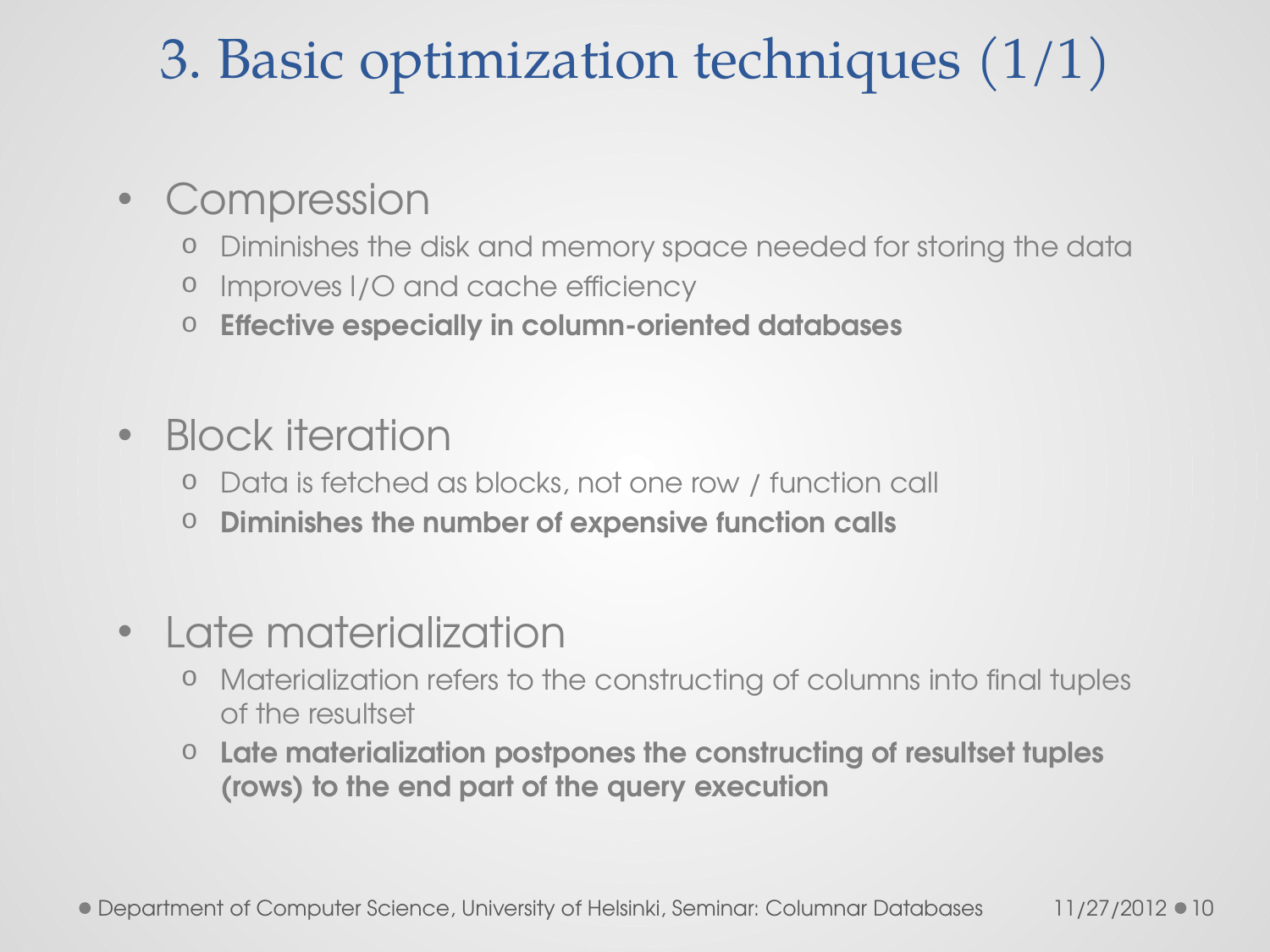

# 3. Basic optimization techniques (1/1)
Compression
Diminishes the disk and memory space needed for storing the data
Improves I/O and cache efficiency
Effective especially in column-oriented databases

Block iteration
Data is fetched as blocks, not one row / function call
Diminishes the number of expensive function calls

Late materialization
Materialization refers to the constructing of columns into final tuples of the resultset
Late materialization postpones the constructing of resultset tuples (rows) to the end part of the query execution

Department of Computer Science, University of Helsinki, Seminar: Columnar Databases
11/27/2012
10